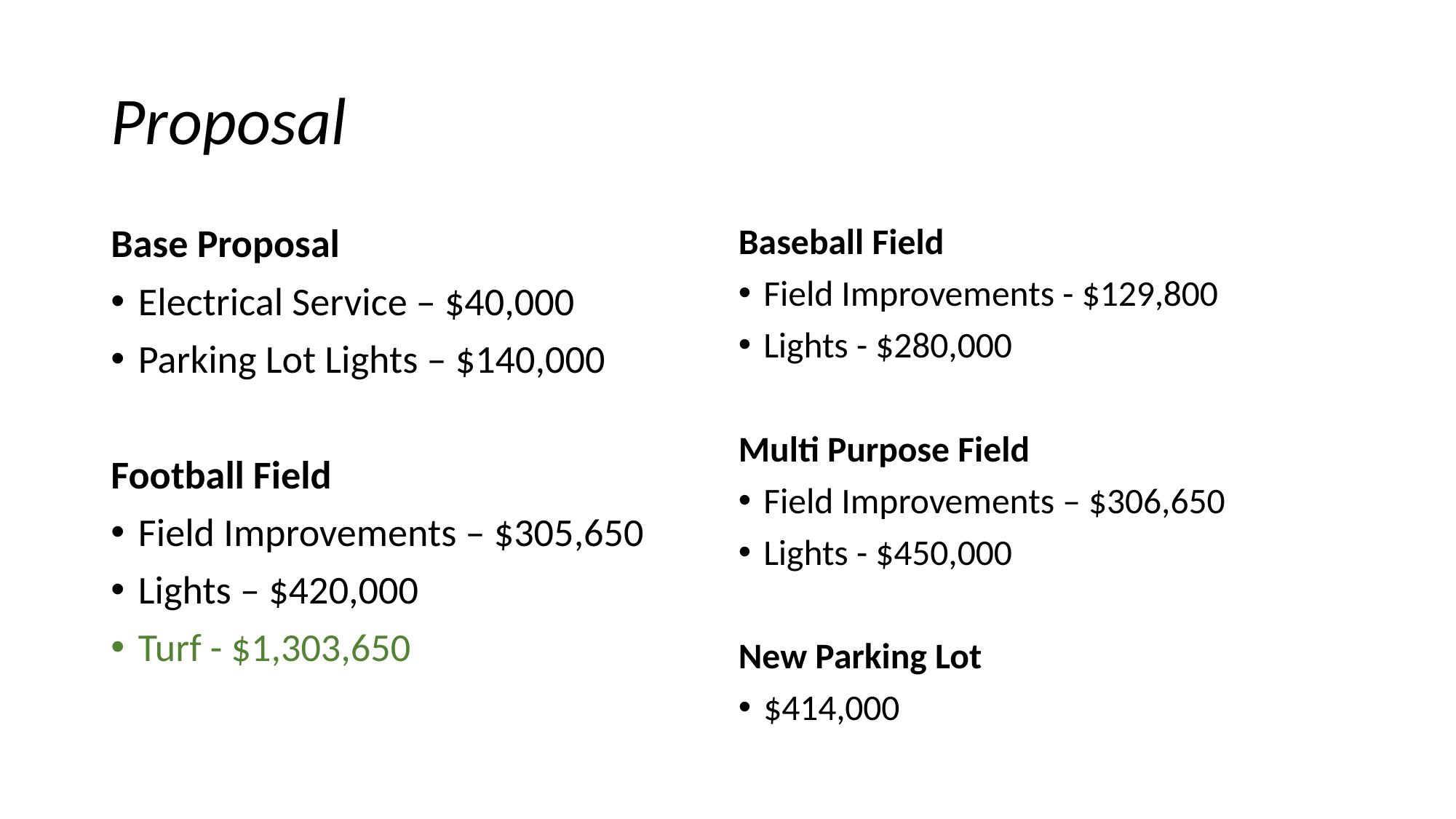

# Proposal
Base Proposal
Electrical Service – $40,000
Parking Lot Lights – $140,000

Football Field
Field Improvements – $305,650
Lights – $420,000
Turf - $1,303,650
Baseball Field
Field Improvements - $129,800
Lights - $280,000

Multi Purpose Field
Field Improvements – $306,650
Lights - $450,000

New Parking Lot
$414,000